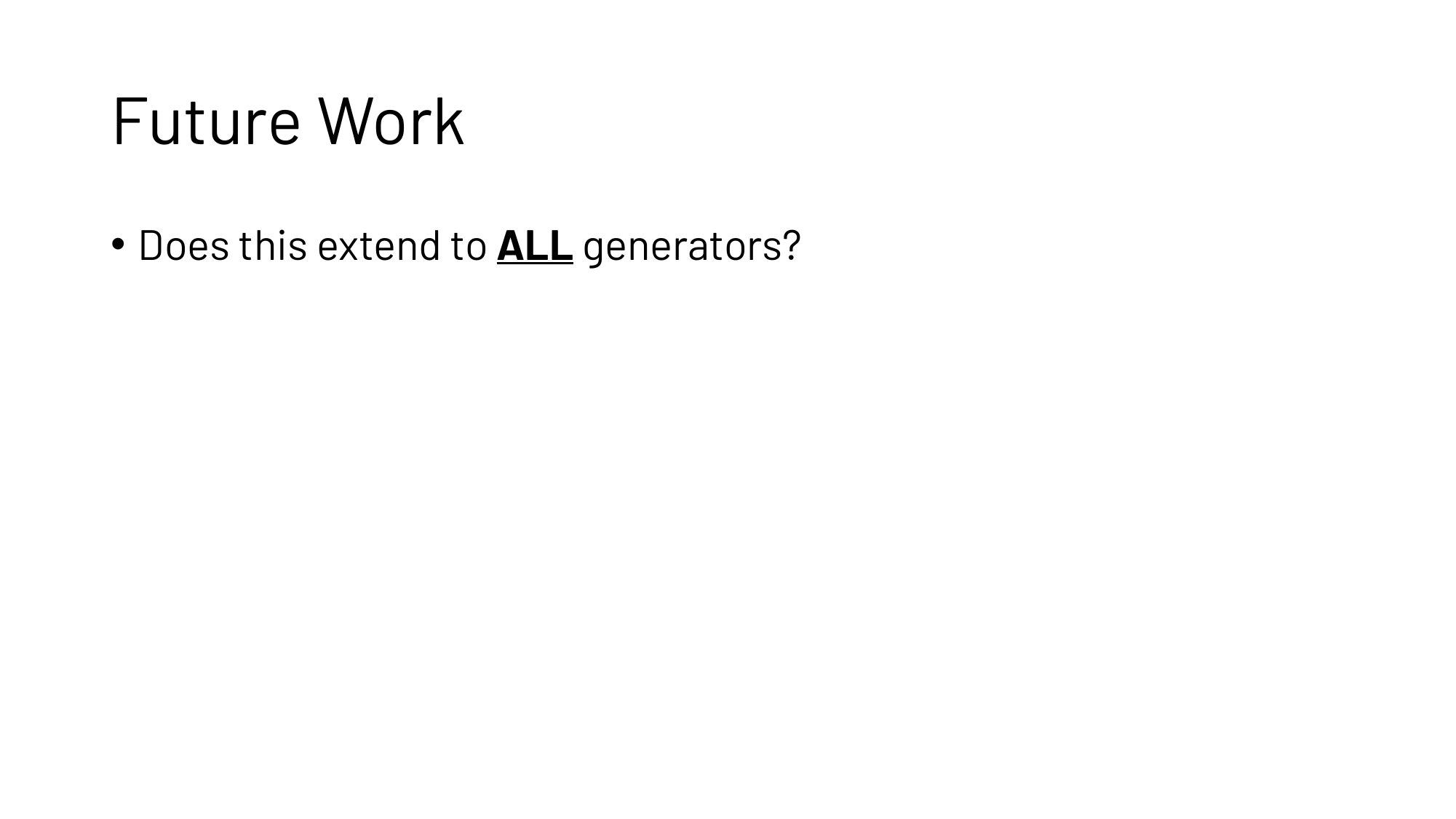

# Future Work
Does this extend to ALL generators?